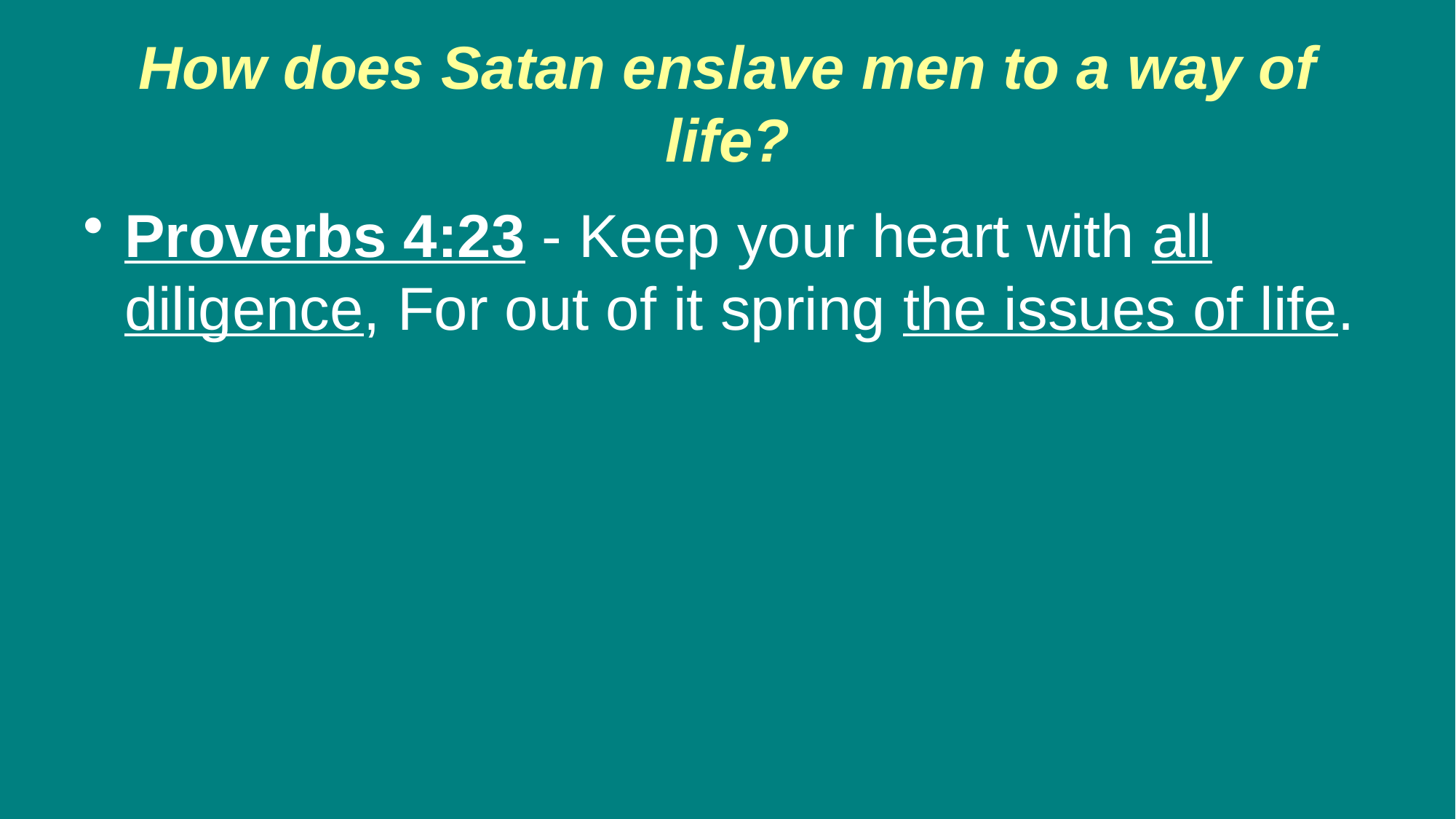

# How does Satan enslave men to a way of life?
Proverbs 4:23 - Keep your heart with all diligence, For out of it spring the issues of life.